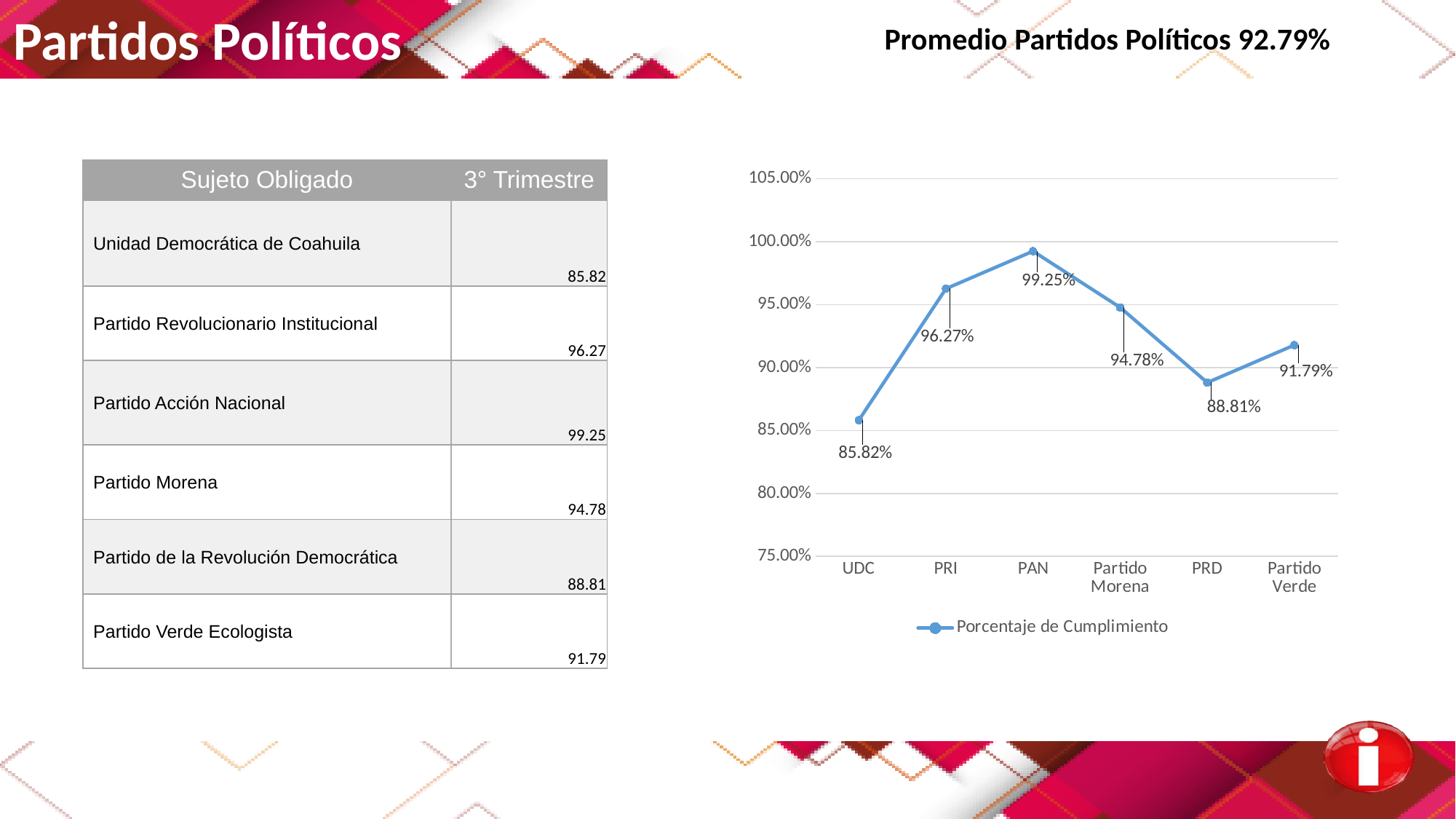

Partidos Políticos
Promedio Partidos Políticos 92.79%
| Sujeto Obligado | 3° Trimestre |
| --- | --- |
| Unidad Democrática de Coahuila | 85.82 |
| Partido Revolucionario Institucional | 96.27 |
| Partido Acción Nacional | 99.25 |
| Partido Morena | 94.78 |
| Partido de la Revolución Democrática | 88.81 |
| Partido Verde Ecologista | 91.79 |

### Chart

| Category | Porcentaje de Cumplimiento |
|---|---|
| UDC | 0.8582 |
| PRI | 0.9627 |
| PAN | 0.9925 |
| Partido Morena | 0.9478 |
| PRD | 0.8881 |
| Partido Verde | 0.9179 |